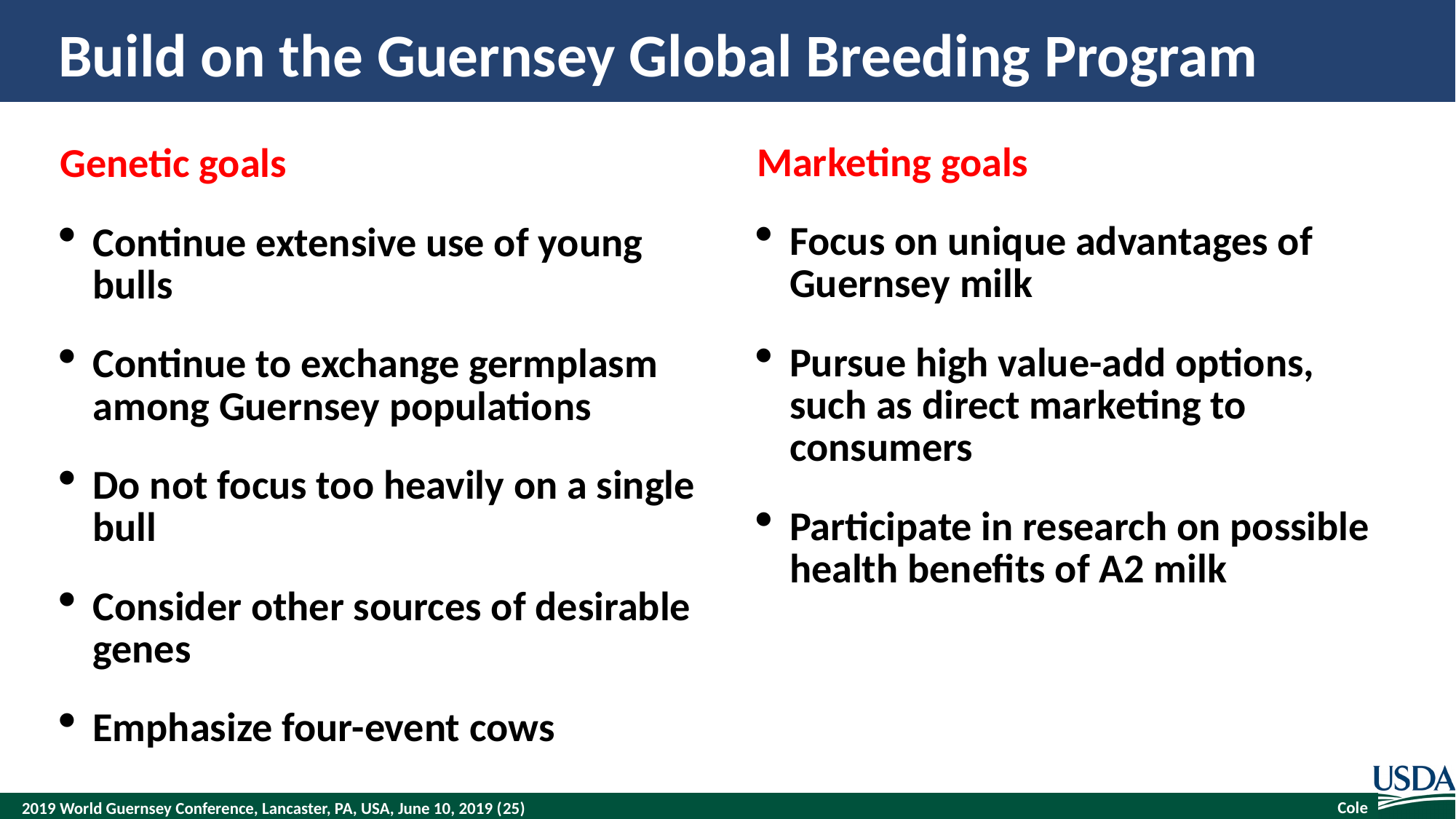

# Build on the Guernsey Global Breeding Program
Marketing goals
Focus on unique advantages of Guernsey milk
Pursue high value-add options, such as direct marketing to consumers
Participate in research on possible health benefits of A2 milk
Genetic goals
Continue extensive use of young bulls
Continue to exchange germplasm among Guernsey populations
Do not focus too heavily on a single bull
Consider other sources of desirable genes
Emphasize four-event cows